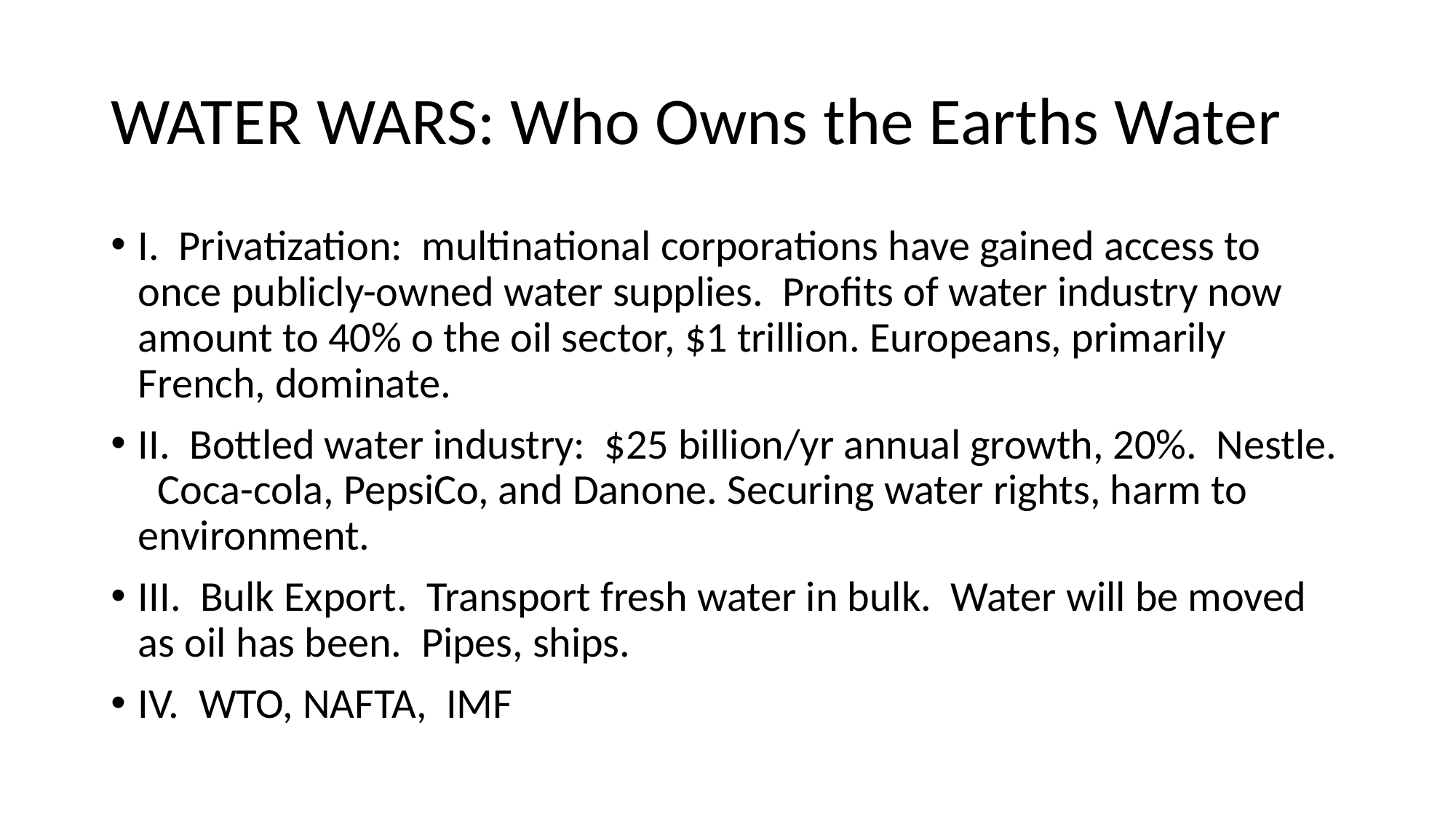

# WATER WARS: Who Owns the Earths Water
I.  Privatization:  multinational corporations have gained access to once publicly-owned water supplies.  Profits of water industry now amount to 40% o the oil sector, $1 trillion. Europeans, primarily French, dominate.
II.  Bottled water industry:  $25 billion/yr annual growth, 20%.  Nestle.   Coca-cola, PepsiCo, and Danone. Securing water rights, harm to environment.
III.  Bulk Export.  Transport fresh water in bulk.  Water will be moved as oil has been.  Pipes, ships.
IV.  WTO, NAFTA,  IMF